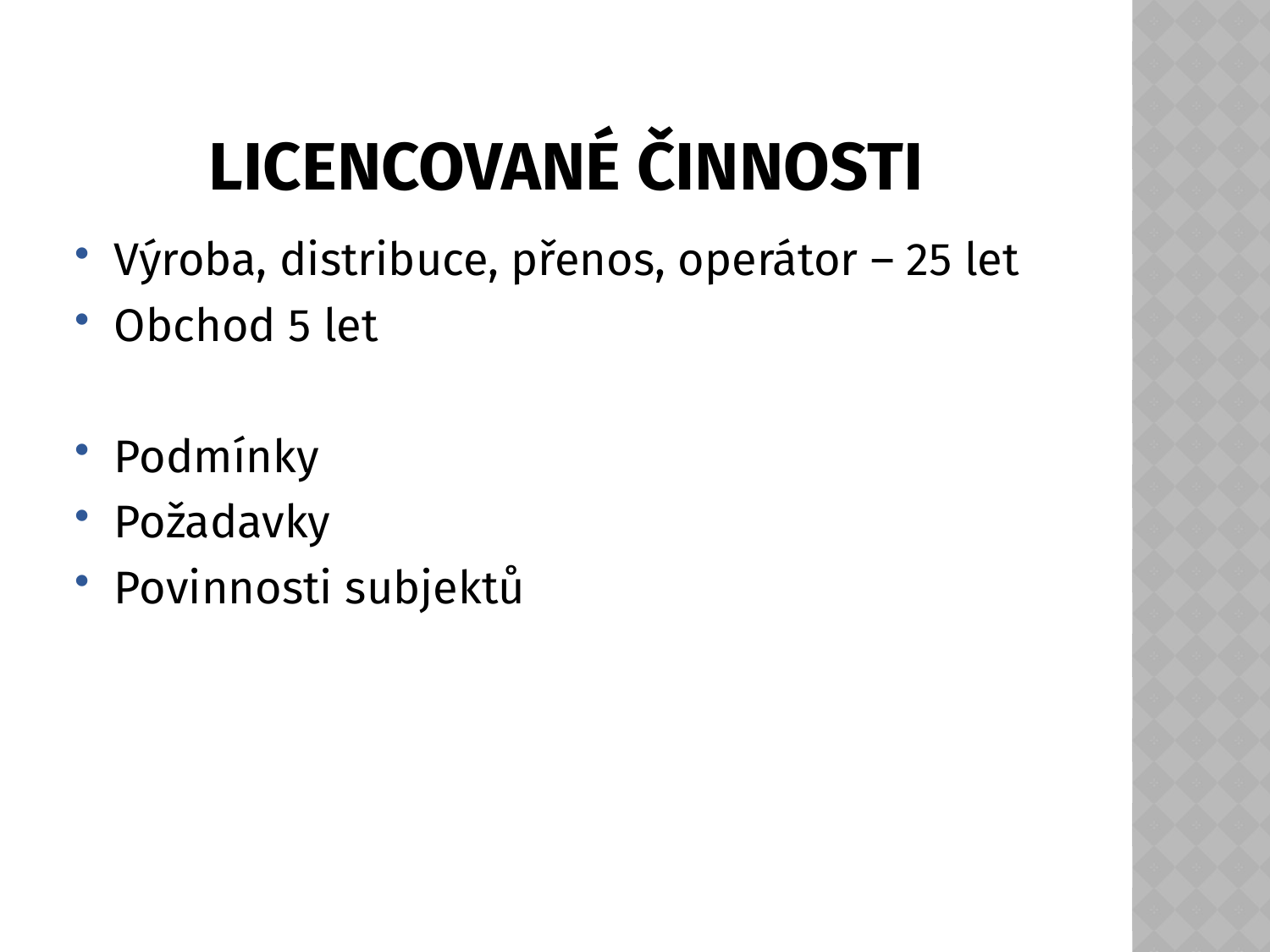

# Licencované činnosti
Výroba, distribuce, přenos, operátor – 25 let
Obchod 5 let

Podmínky
Požadavky
Povinnosti subjektů